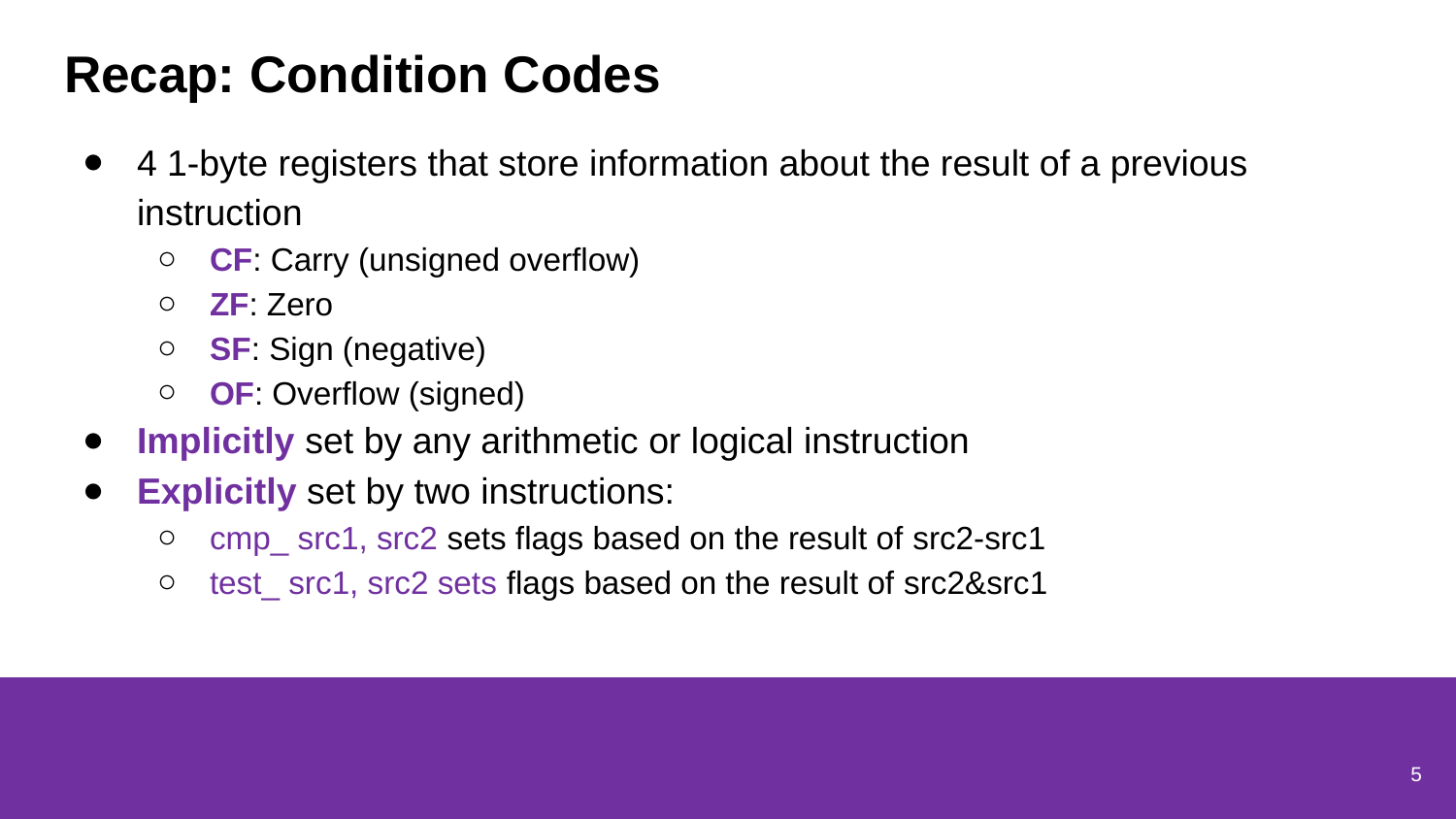

# Recap: Condition Codes
4 1-byte registers that store information about the result of a previous instruction
CF: Carry (unsigned overflow)
ZF: Zero
SF: Sign (negative)
OF: Overflow (signed)
Implicitly set by any arithmetic or logical instruction
Explicitly set by two instructions:
cmp_ src1, src2 sets flags based on the result of src2-src1
test_ src1, src2 sets flags based on the result of src2&src1
5